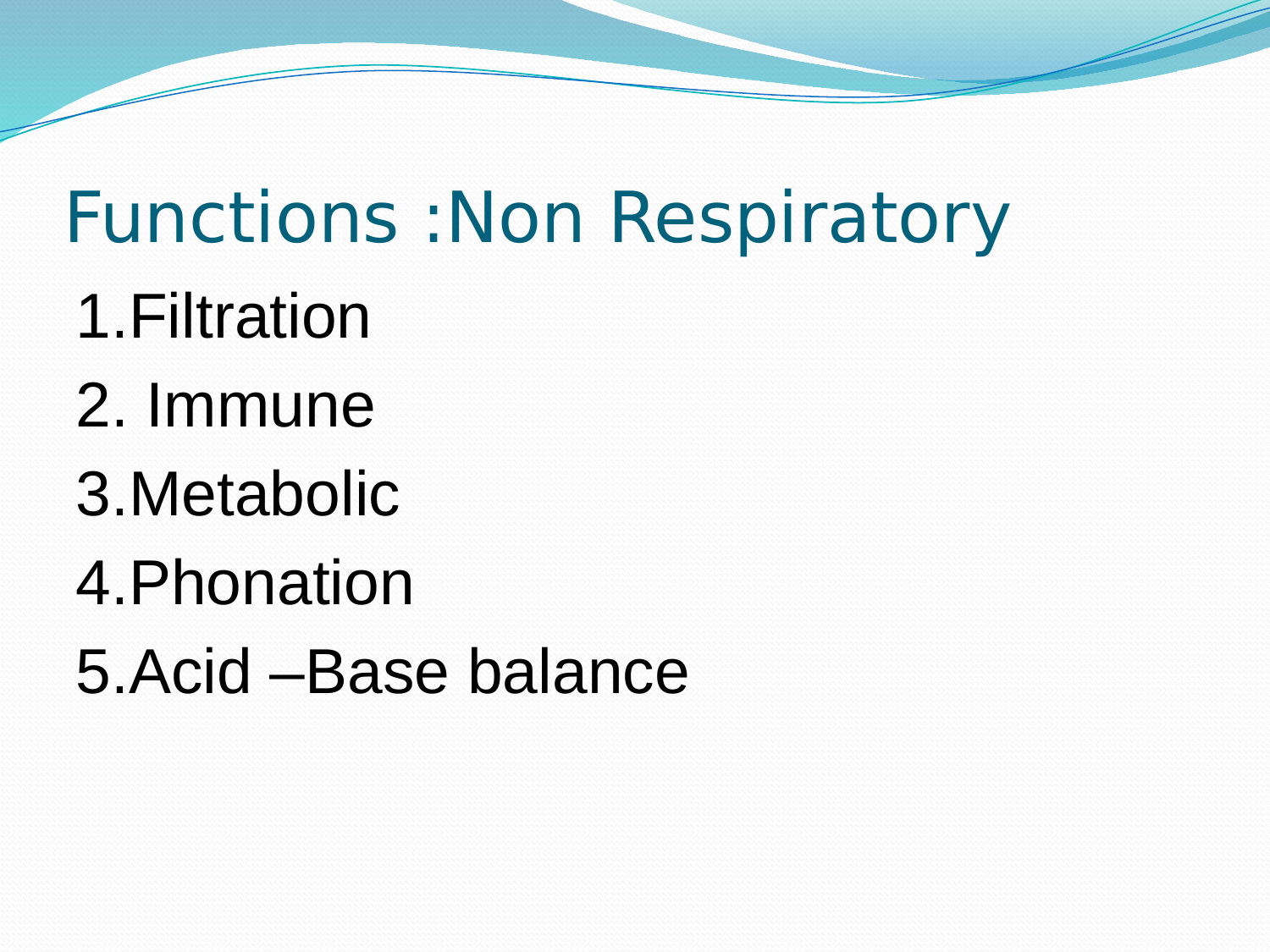

# Functions :Non Respiratory
1.Filtration
2. Immune
3.Metabolic
4.Phonation
5.Acid –Base balance